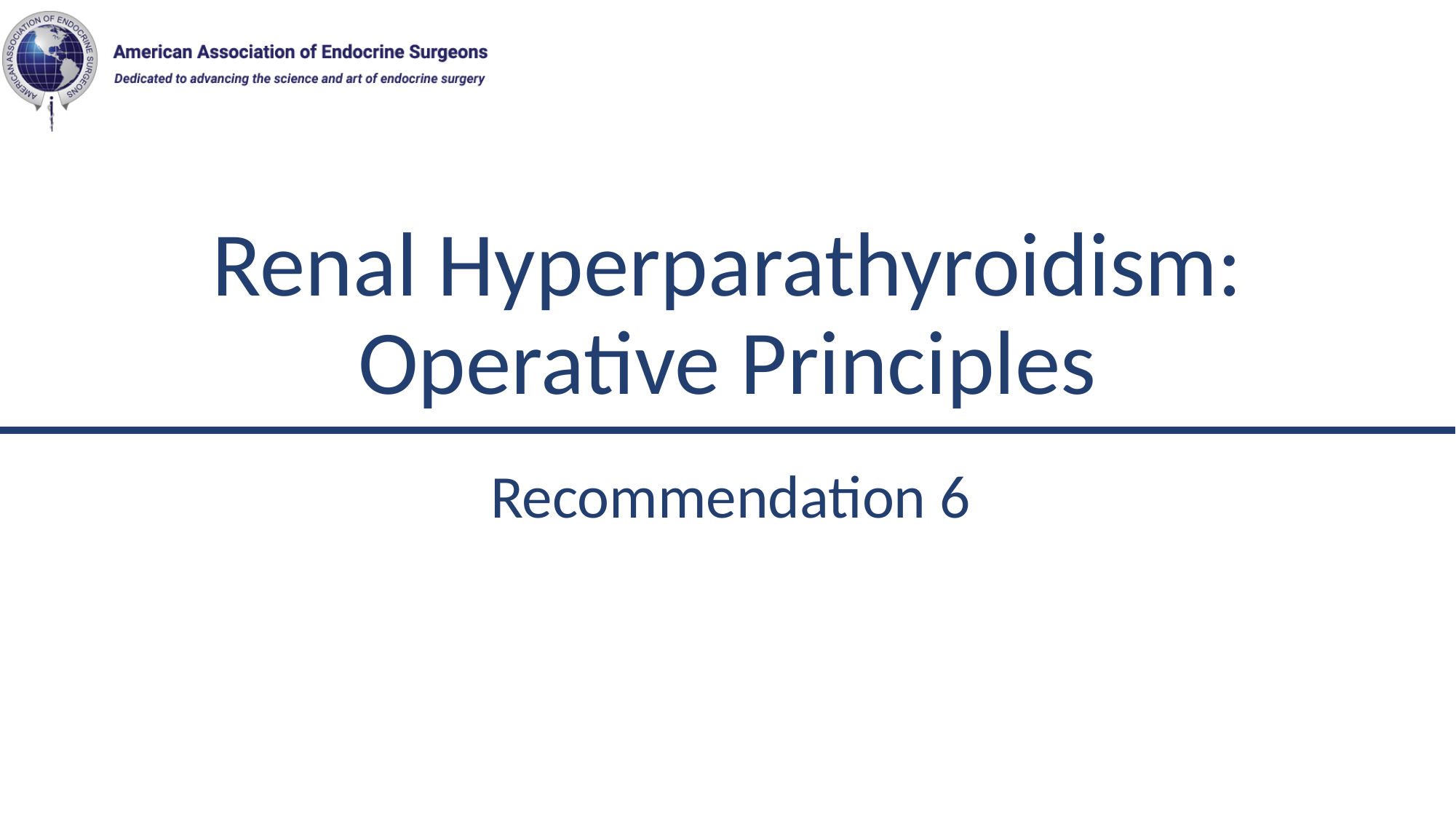

# Renal Hyperparathyroidism: Operative Principles
Recommendation 6